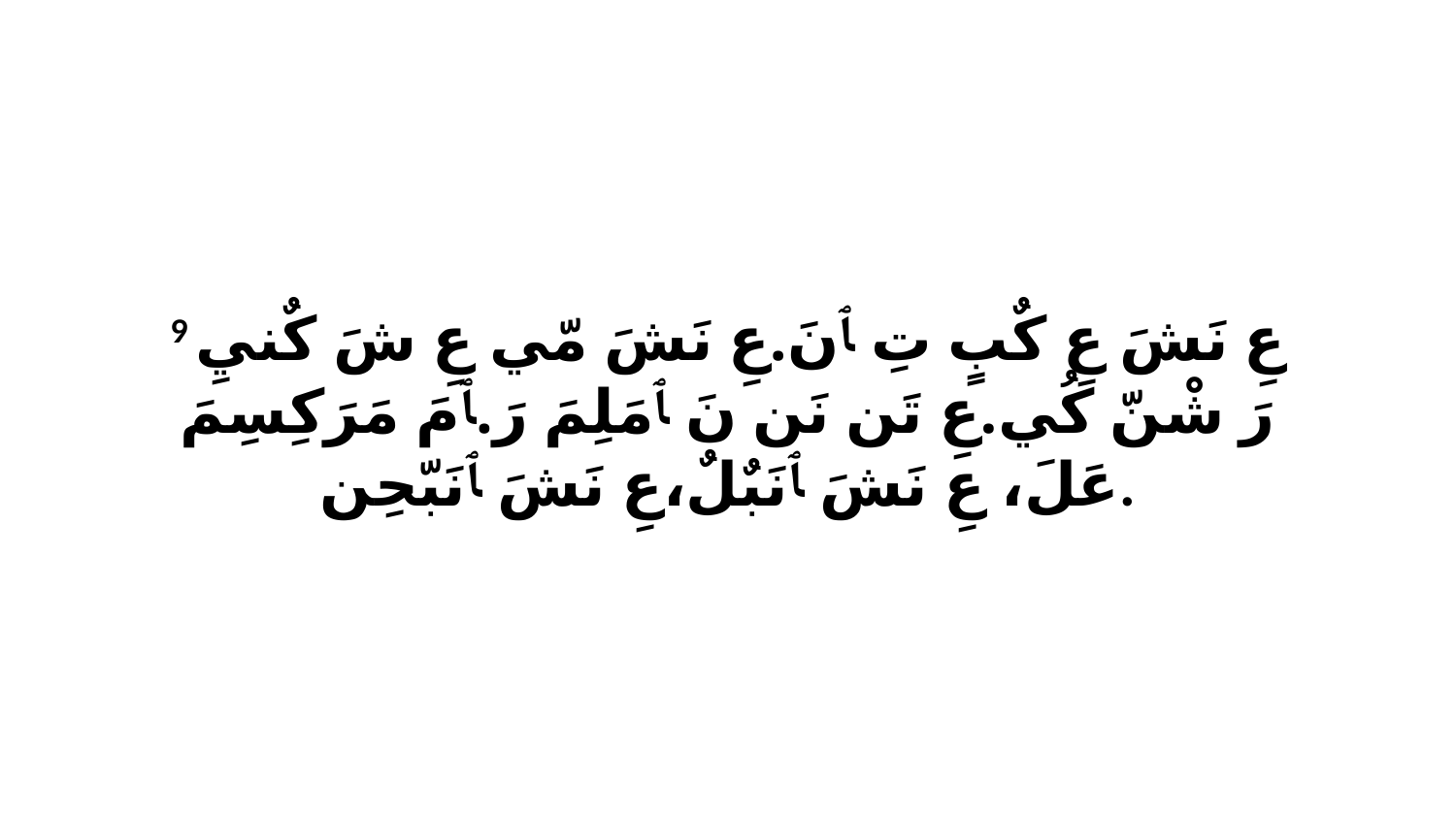

9 عِ نَشَ عِ كٌبٍ تِ ﭑ نَ.عِ نَشَ مّي عِ شَ كٌنيِ رَ شْنّ كُي.عِ تَن نَن نَ ﭑ مَلِمَ رَ.ﭑ مَ مَرَكِسِمَ عَلَ، عِ نَشَ ﭑ نَبٌلٌ،عِ نَشَ ﭑ نَبّحِن.